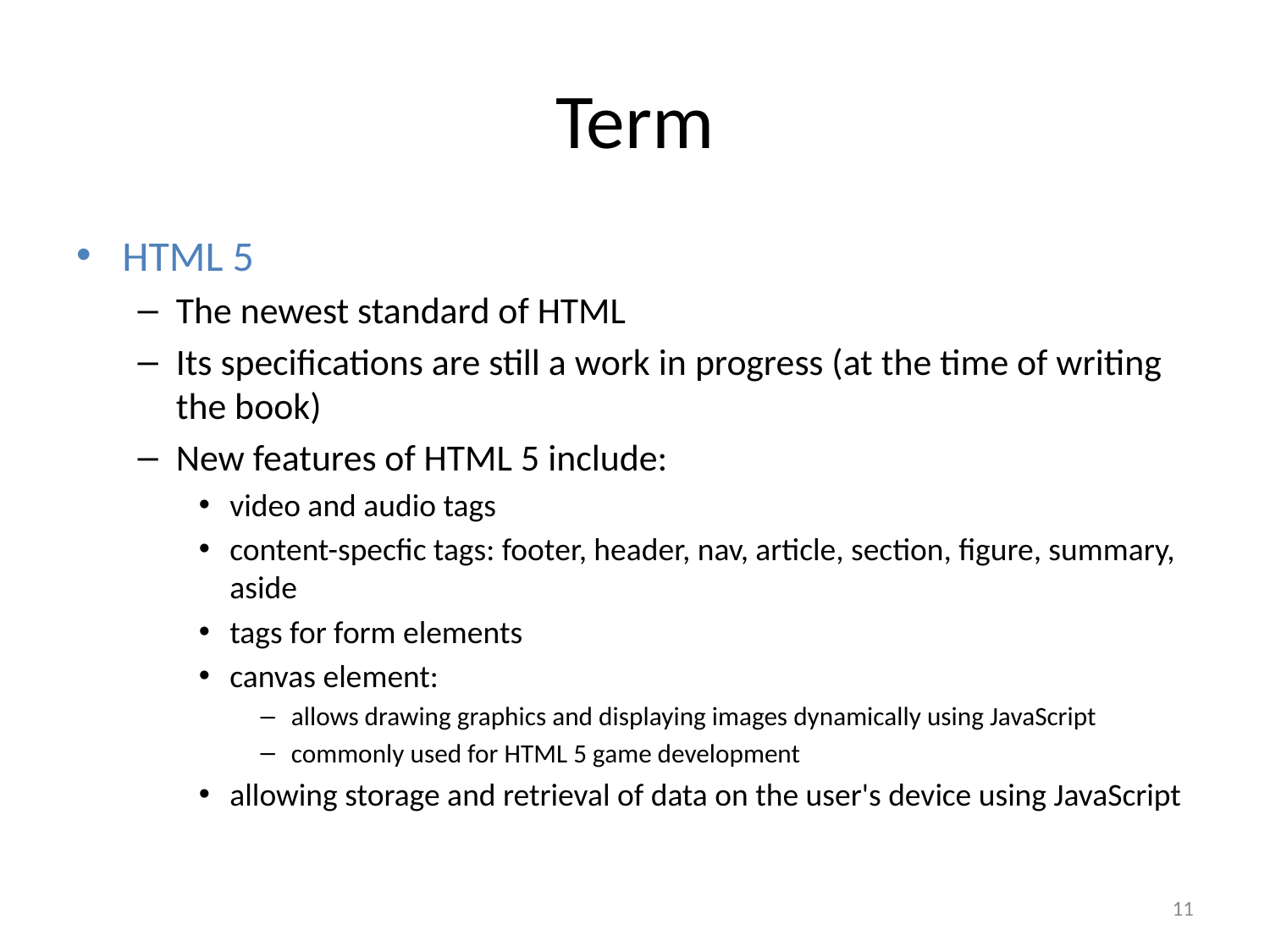

# Term
HTML 5
The newest standard of HTML
Its specifications are still a work in progress (at the time of writing the book)
New features of HTML 5 include:
video and audio tags
content-specfic tags: footer, header, nav, article, section, figure, summary, aside
tags for form elements
canvas element:
allows drawing graphics and displaying images dynamically using JavaScript
commonly used for HTML 5 game development
allowing storage and retrieval of data on the user's device using JavaScript
11